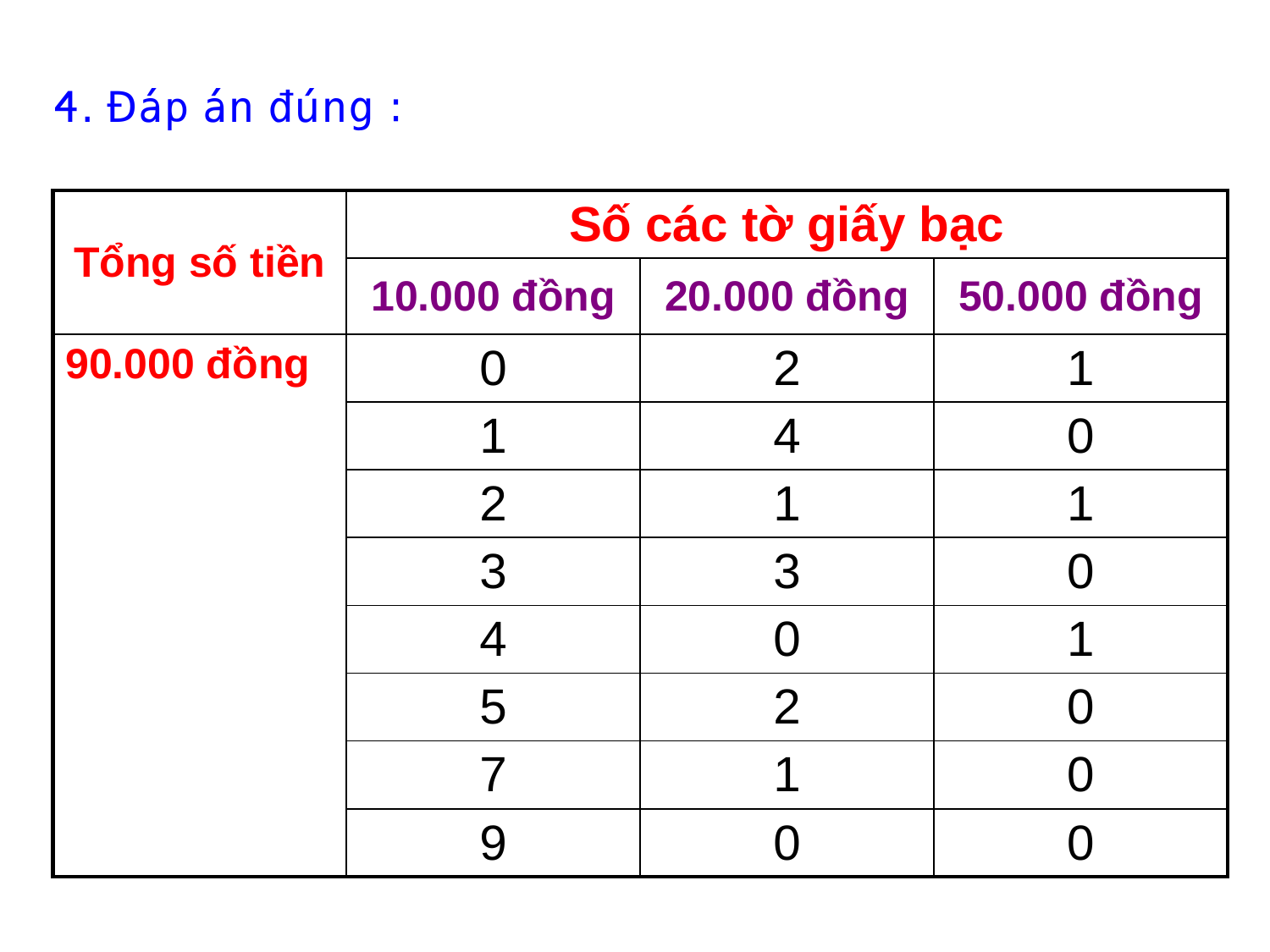

4. Đáp án đúng :
| Tổng số tiền | Số các tờ giấy bạc |  |  |
| --- | --- | --- | --- |
|  | 10.000 đồng | 20.000 đồng | 50.000 đồng |
| 90.000 đồng | 0 | 2 | 1 |
|  | 1 | 4 | 0 |
|  | 2 | 1 | 1 |
|  | 3 | 3 | 0 |
|  | 4 | 0 | 1 |
|  | 5 | 2 | 0 |
|  | 7 | 1 | 0 |
|  | 9 | 0 | 0 |